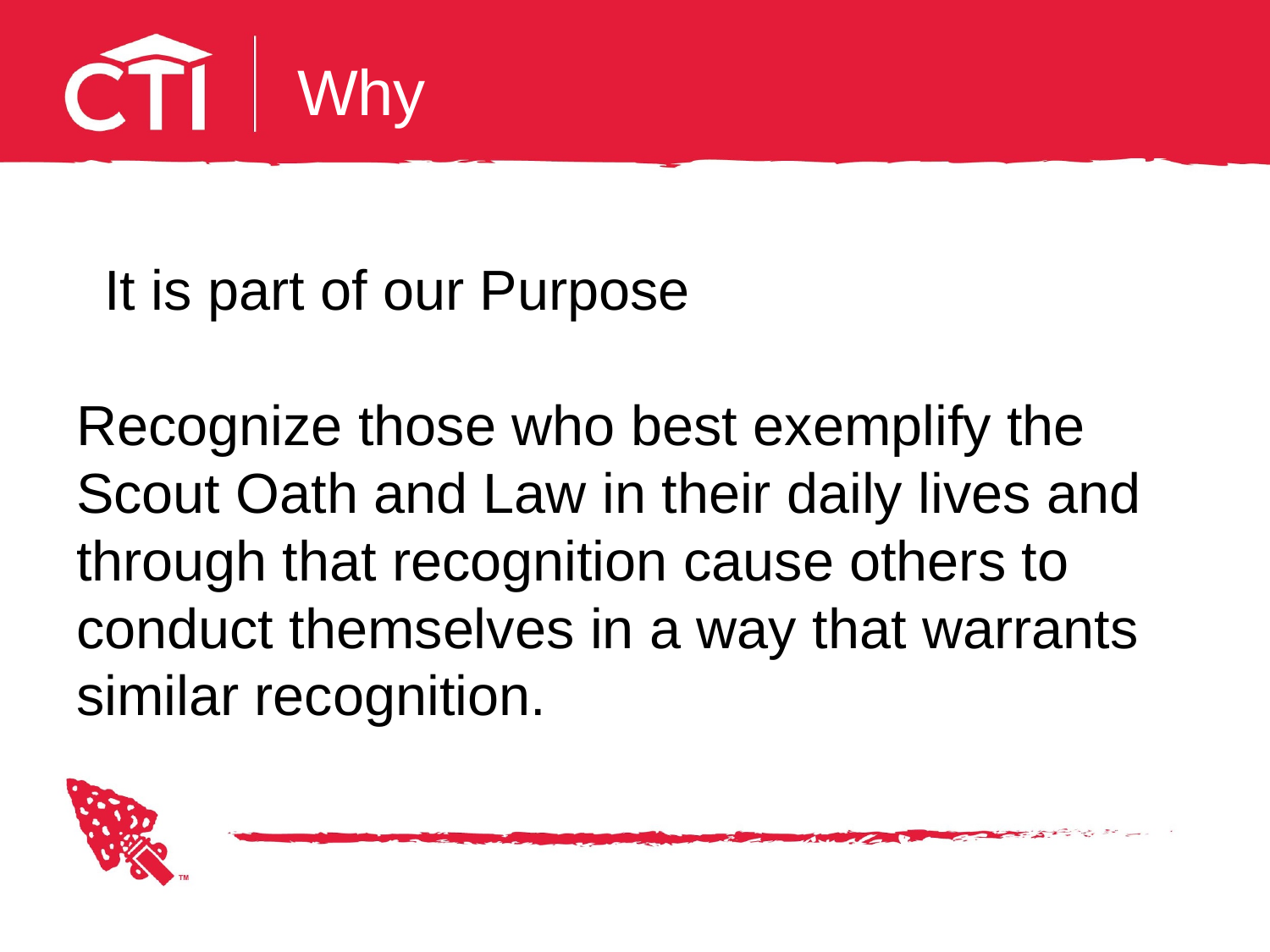

# Why
It is part of our Purpose
Recognize those who best exemplify the Scout Oath and Law in their daily lives and through that recognition cause others to conduct themselves in a way that warrants similar recognition.